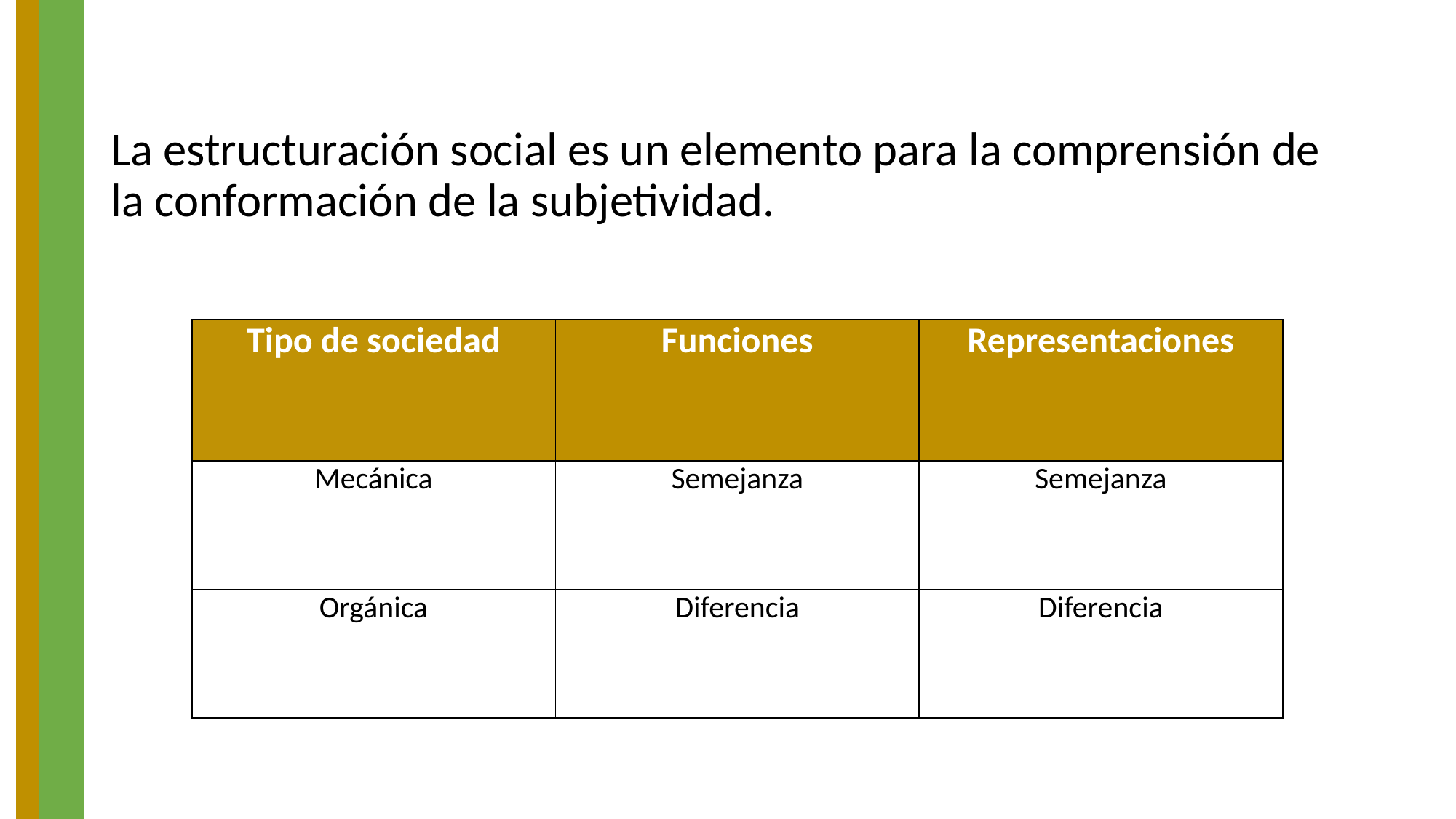

# La estructuración social es un elemento para la comprensión de la conformación de la subjetividad.
| Tipo de sociedad | Funciones | Representaciones |
| --- | --- | --- |
| Mecánica | Semejanza | Semejanza |
| Orgánica | Diferencia | Diferencia |